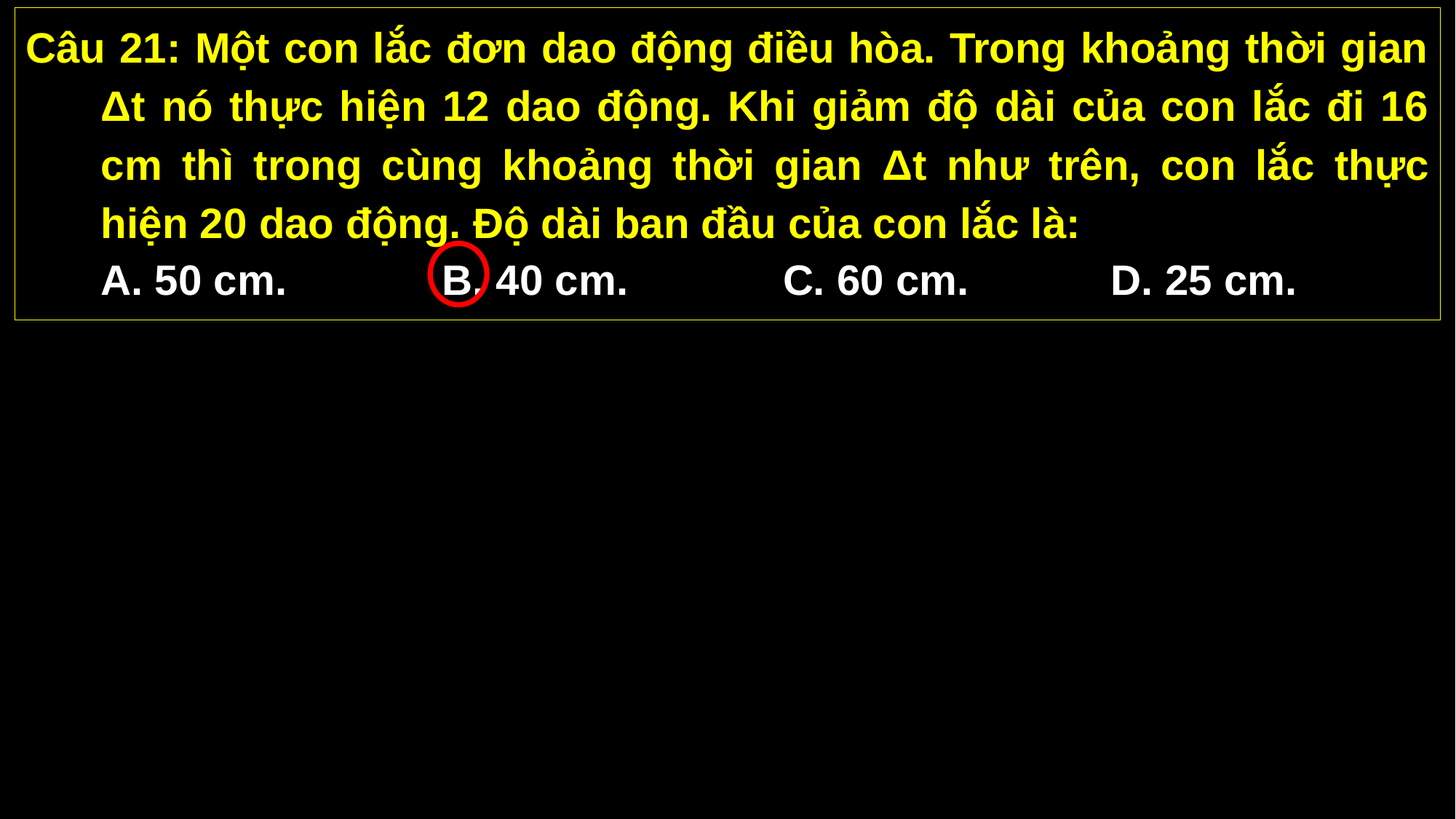

Câu 21: Một con lắc đơn dao động điều hòa. Trong khoảng thời gian Δt nó thực hiện 12 dao động. Khi giảm độ dài của con lắc đi 16 cm thì trong cùng khoảng thời gian Δt như trên, con lắc thực hiện 20 dao động. Độ dài ban đầu của con lắc là:

A. 50 cm.
B. 40 cm.
C. 60 cm.
D. 25 cm.